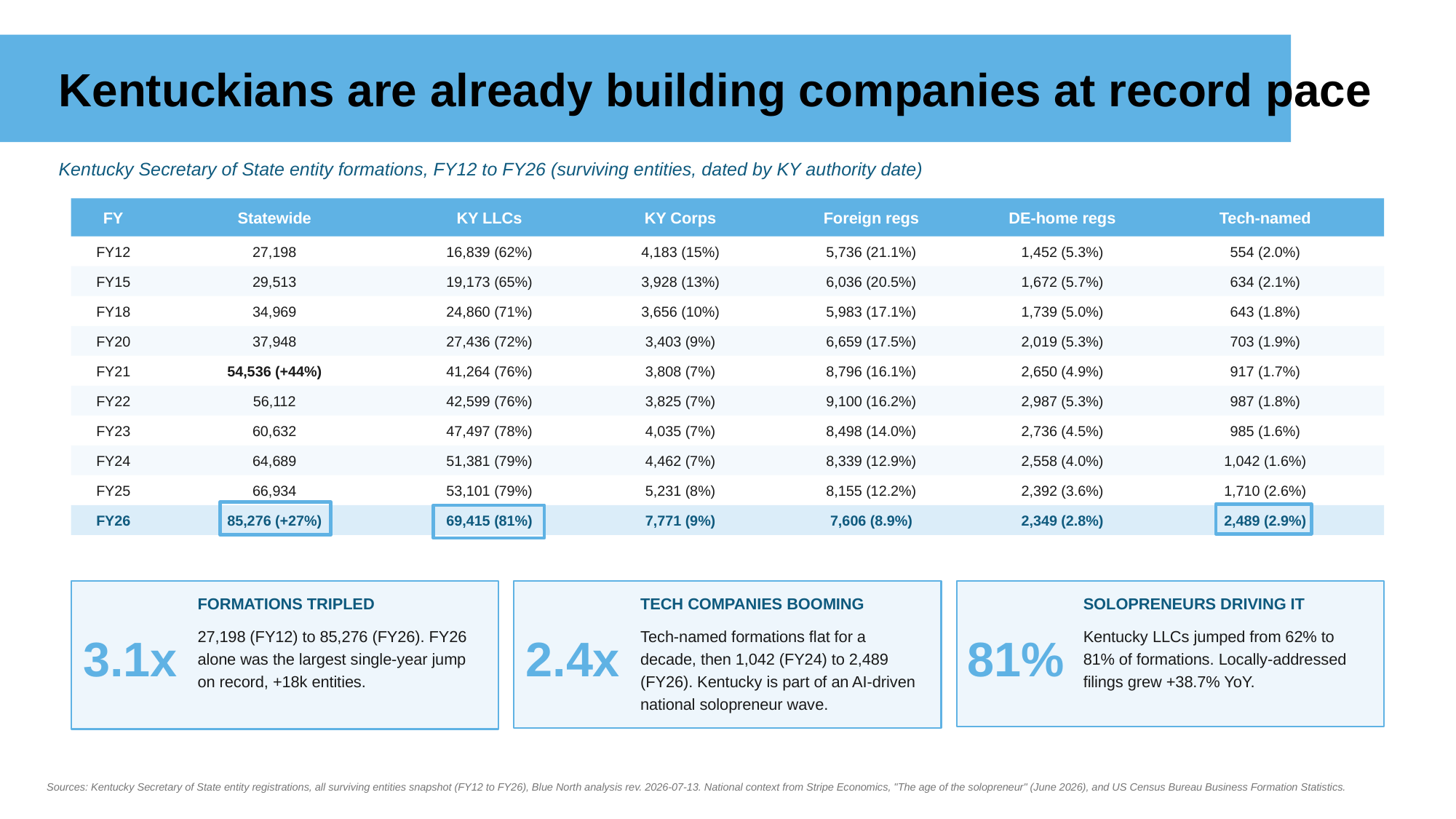

Kentuckians are already building companies at record pace
Kentucky Secretary of State entity formations, FY12 to FY26 (surviving entities, dated by KY authority date)

FY
Statewide
KY LLCs
KY Corps
Foreign regs
DE-home regs
Tech-named
FY12
27,198
16,839 (62%)
4,183 (15%)
5,736 (21.1%)
1,452 (5.3%)
554 (2.0%)

FY15
29,513
19,173 (65%)
3,928 (13%)
6,036 (20.5%)
1,672 (5.7%)
634 (2.1%)
FY18
34,969
24,860 (71%)
3,656 (10%)
5,983 (17.1%)
1,739 (5.0%)
643 (1.8%)

FY20
37,948
27,436 (72%)
3,403 (9%)
6,659 (17.5%)
2,019 (5.3%)
703 (1.9%)
FY21
54,536 (+44%)
41,264 (76%)
3,808 (7%)
8,796 (16.1%)
2,650 (4.9%)
917 (1.7%)

FY22
56,112
42,599 (76%)
3,825 (7%)
9,100 (16.2%)
2,987 (5.3%)
987 (1.8%)
FY23
60,632
47,497 (78%)
4,035 (7%)
8,498 (14.0%)
2,736 (4.5%)
985 (1.6%)

FY24
64,689
51,381 (79%)
4,462 (7%)
8,339 (12.9%)
2,558 (4.0%)
1,042 (1.6%)
FY25
66,934
53,101 (79%)
5,231 (8%)
8,155 (12.2%)
2,392 (3.6%)
1,710 (2.6%)

FY26
85,276 (+27%)
69,415 (81%)

7,771 (9%)
7,606 (8.9%)
2,349 (2.8%)
2,489 (2.9%)

FORMATIONS TRIPLED
TECH COMPANIES BOOMING
SOLOPRENEURS DRIVING IT
27,198 (FY12) to 85,276 (FY26). FY26 alone was the largest single-year jump on record, +18k entities.
Tech-named formations flat for a decade, then 1,042 (FY24) to 2,489 (FY26). Kentucky is part of an AI-driven national solopreneur wave.
Kentucky LLCs jumped from 62% to 81% of formations. Locally-addressed filings grew +38.7% YoY.
3.1x
2.4x
81%
Sources: Kentucky Secretary of State entity registrations, all surviving entities snapshot (FY12 to FY26), Blue North analysis rev. 2026-07-13. National context from Stripe Economics, "The age of the solopreneur" (June 2026), and US Census Bureau Business Formation Statistics.